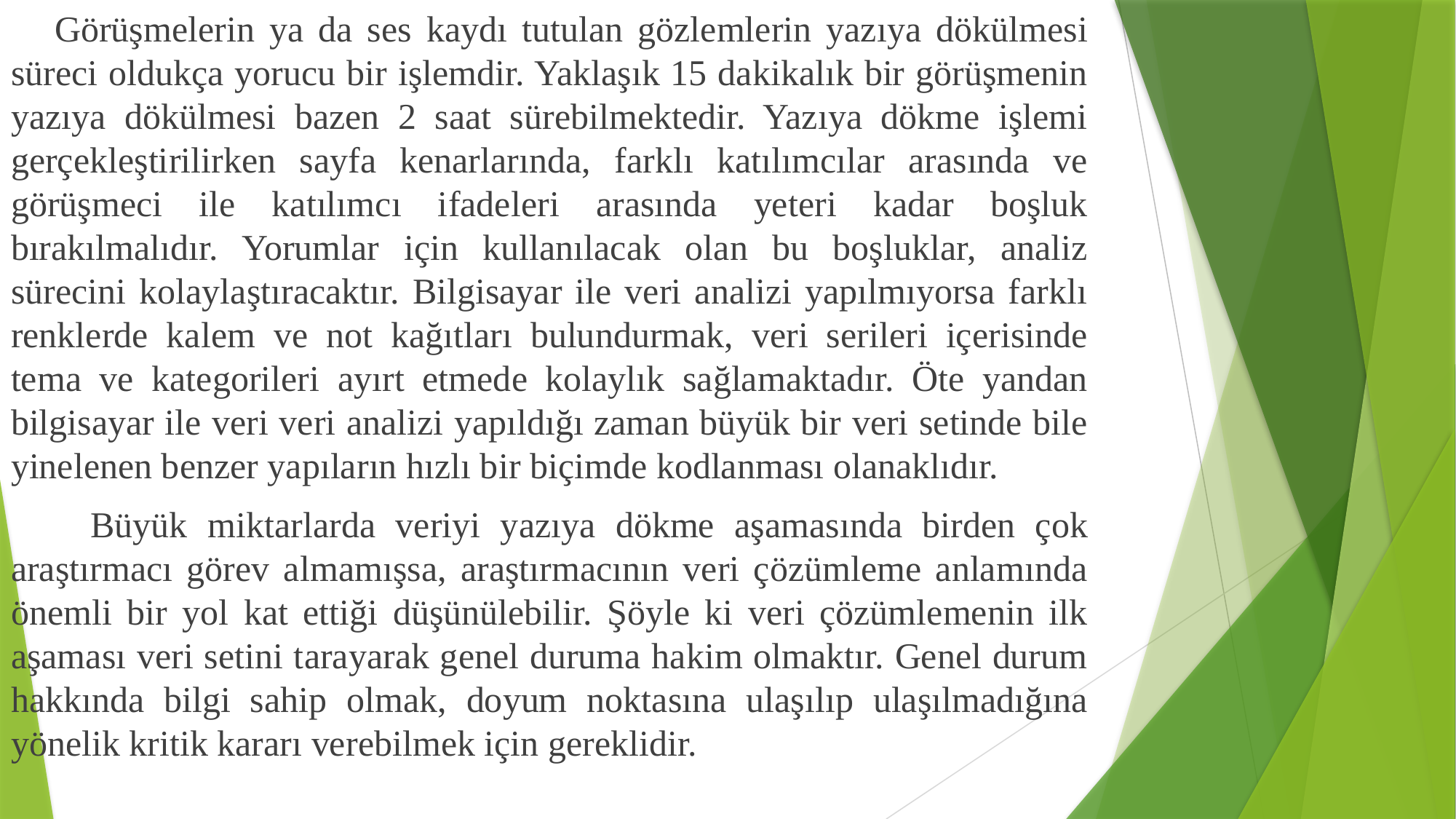

Görüşmelerin ya da ses kaydı tutulan gözlemlerin yazıya dökülmesi süreci oldukça yorucu bir işlemdir. Yaklaşık 15 dakikalık bir görüşmenin yazıya dökülmesi bazen 2 saat sürebilmektedir. Yazıya dökme işlemi gerçekleştirilirken sayfa kenarlarında, farklı katılımcılar arasında ve görüşmeci ile katılımcı ifadeleri arasında yeteri kadar boşluk bırakılmalıdır. Yorumlar için kullanılacak olan bu boşluklar, analiz sürecini kolaylaştıracaktır. Bilgisayar ile veri analizi yapılmıyorsa farklı renklerde kalem ve not kağıtları bulundurmak, veri serileri içerisinde tema ve kategorileri ayırt etmede kolaylık sağlamaktadır. Öte yandan bilgisayar ile veri veri analizi yapıldığı zaman büyük bir veri setinde bile yinelenen benzer yapıların hızlı bir biçimde kodlanması olanaklıdır.
    Büyük miktarlarda veriyi yazıya dökme aşamasında birden çok araştırmacı görev almamışsa, araştırmacının veri çözümleme anlamında önemli bir yol kat ettiği düşünülebilir. Şöyle ki veri çözümlemenin ilk aşaması veri setini tarayarak genel duruma hakim olmaktır. Genel durum hakkında bilgi sahip olmak, doyum noktasına ulaşılıp ulaşılmadığına yönelik kritik kararı verebilmek için gereklidir.